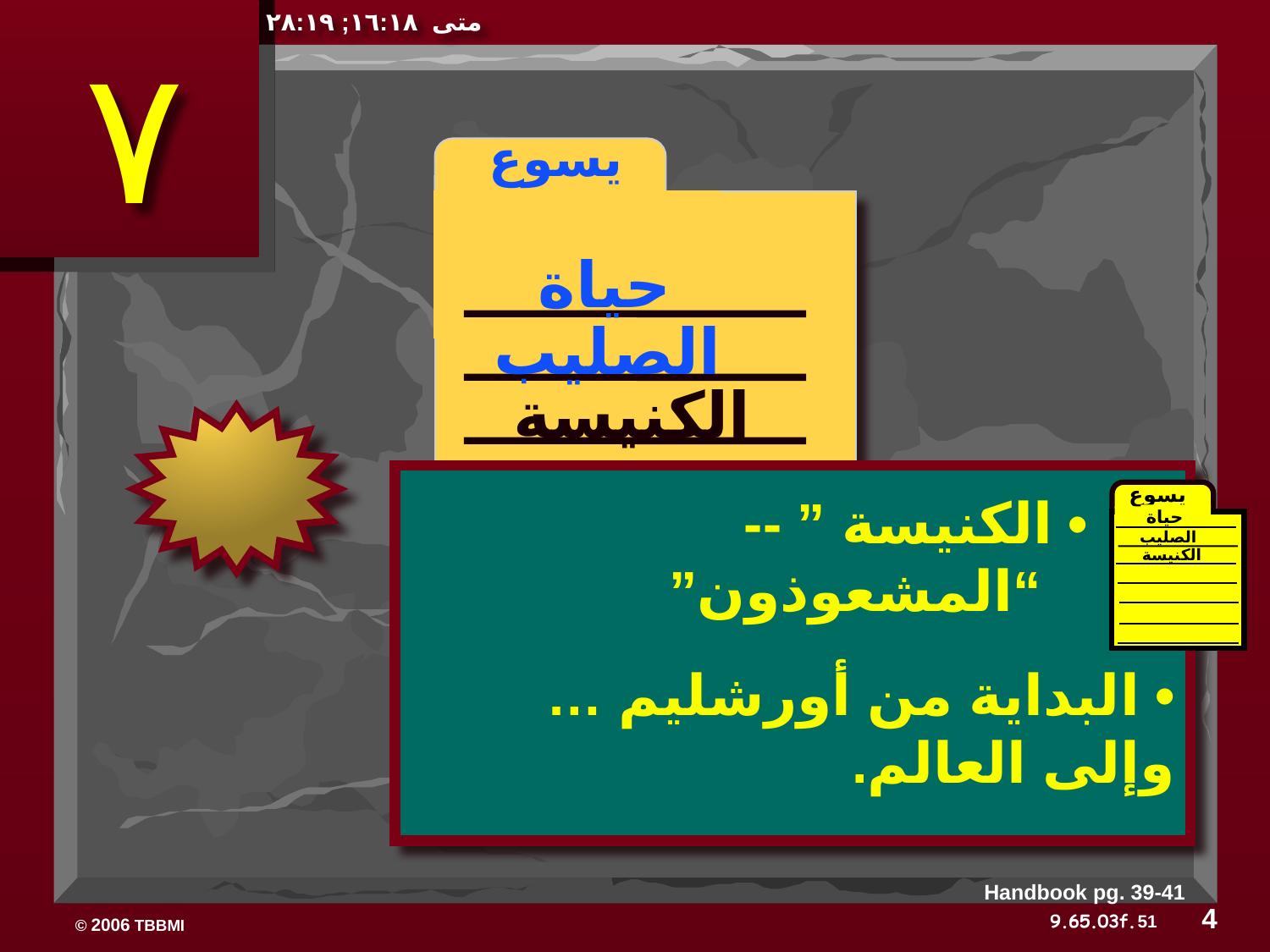

متى  ١٦:١٨; ٢٨:١٩
٧

يسوع

حياة
الصليب

الكنيسة

يسوع
• الكنيسة ” --
   “المشعوذون”

حياة

الصليب

الكنيسة

• البداية من أورشليم … وإلى العالم.

Handbook pg. 39-41
4
51